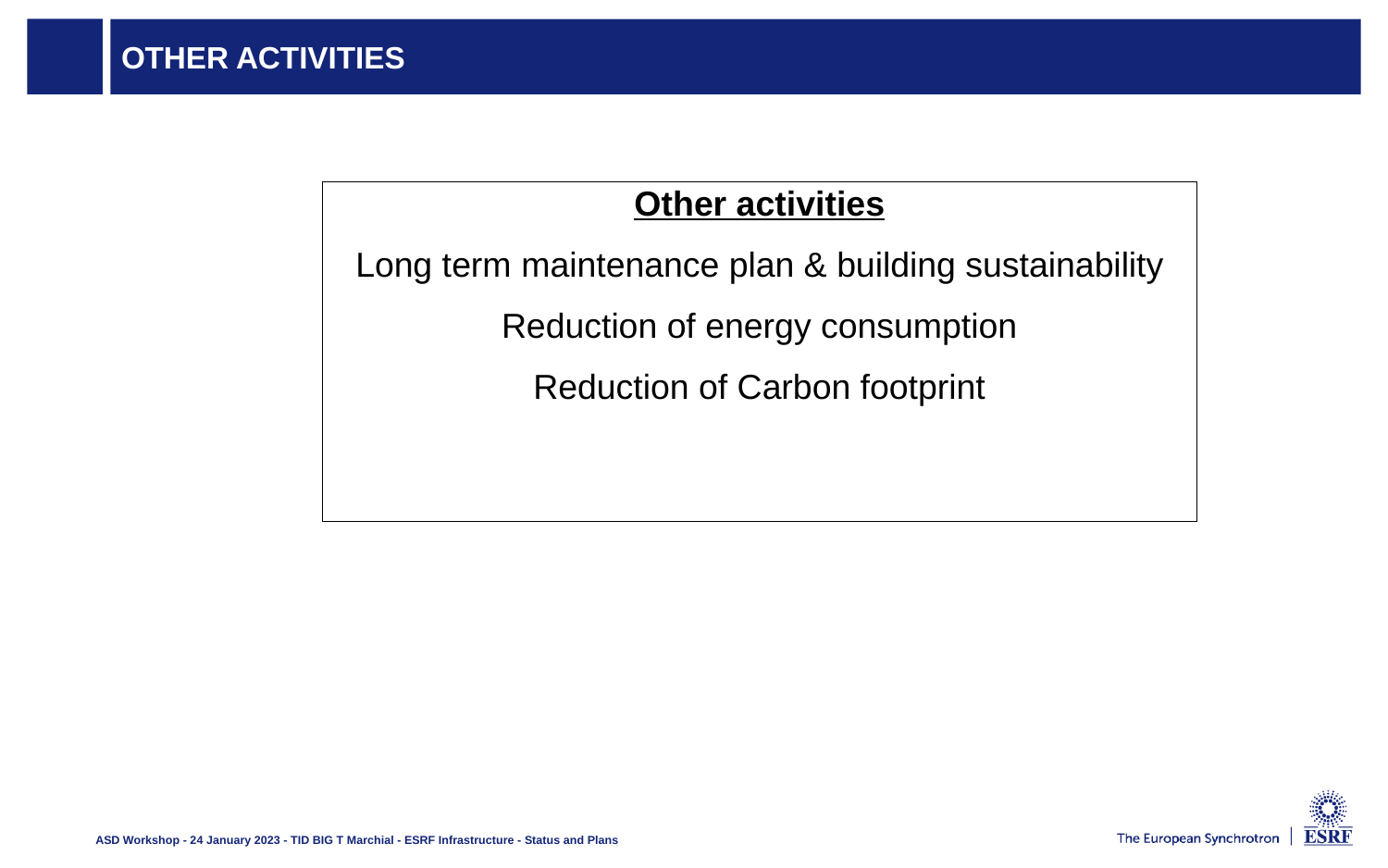

# Other activities
Other activities
Long term maintenance plan & building sustainability
Reduction of energy consumption
Reduction of Carbon footprint
ASD Workshop - 24 January 2023 - TID BIG T Marchial - ESRF Infrastructure - Status and Plans